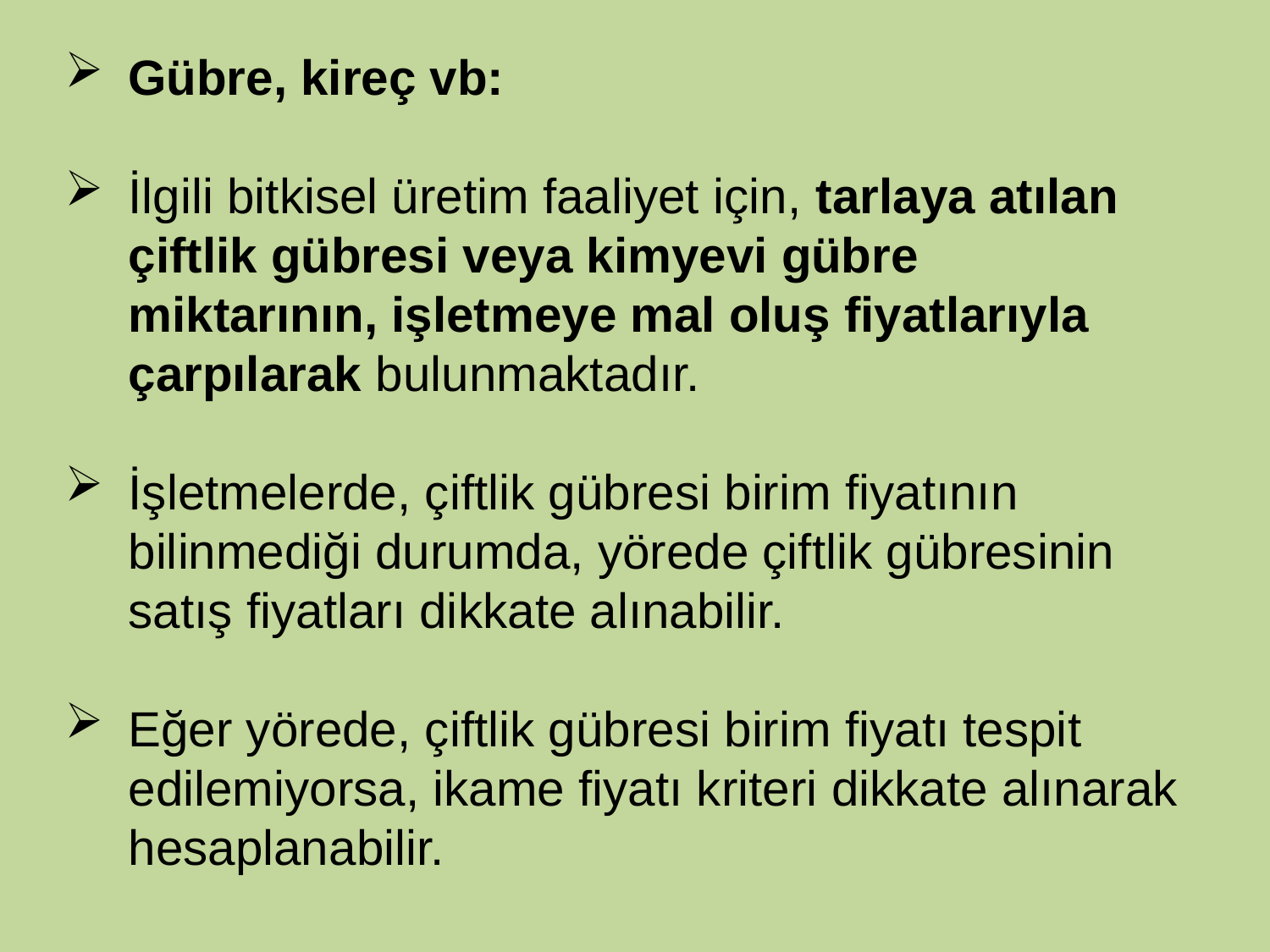

Gübre, kireç vb:

İlgili bitkisel üretim faaliyet için, tarlaya atılan çiftlik gübresi veya kimyevi gübre miktarının, işletmeye mal oluş fiyatlarıyla çarpılarak bulunmaktadır.

İşletmelerde, çiftlik gübresi birim fiyatının bilinmediği durumda, yörede çiftlik gübresinin satış fiyatları dikkate alınabilir.

Eğer yörede, çiftlik gübresi birim fiyatı tespit edilemiyorsa, ikame fiyatı kriteri dikkate alınarak hesaplanabilir.